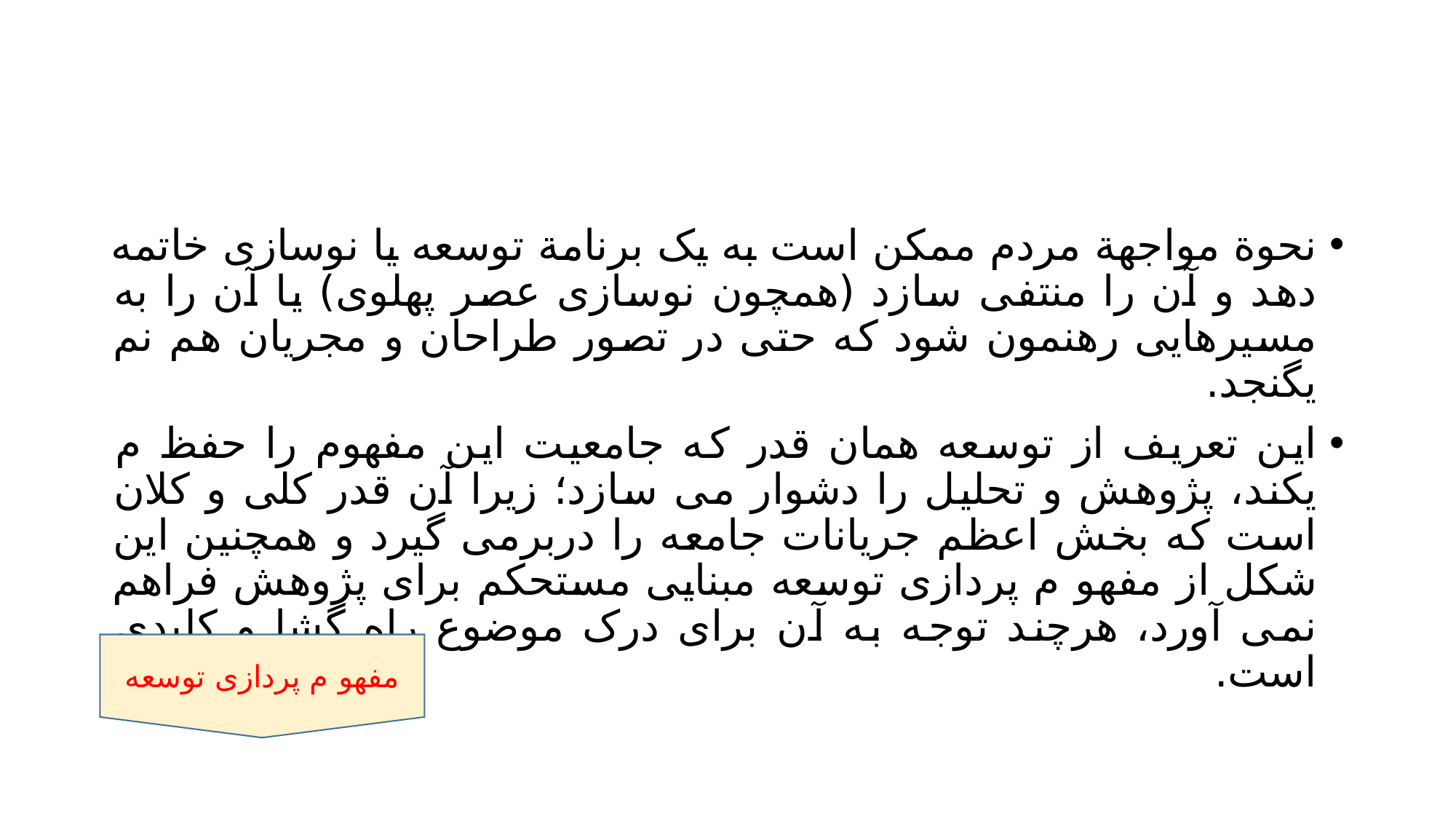

#
نحوة مواجهة مردم ممکن است به یک برنامة توسعه یا نوسازی خاتمه دهد و آن را منتفی سازد (همچون نوسازی عصر پهلوی) یا آن را به مسیرهایی رهنمون شود که حتی در تصور طراحان و مجریان هم نم یگنجد.
این تعریف از توسعه همان قدر که جامعیت این مفهوم را حفظ م یکند، پژوهش و تحلیل را دشوار می سازد؛ زیرا آن قدر کلی و کلان است که بخش اعظم جریانات جامعه را دربرمی گیرد و همچنین این شکل از مفهو م پردازی توسعه مبنایی مستحکم برای پژوهش فراهم نمی آورد، هرچند توجه به آن برای درک موضوع راه گشا و کلیدی است.

مفهو م پردازی توسعه